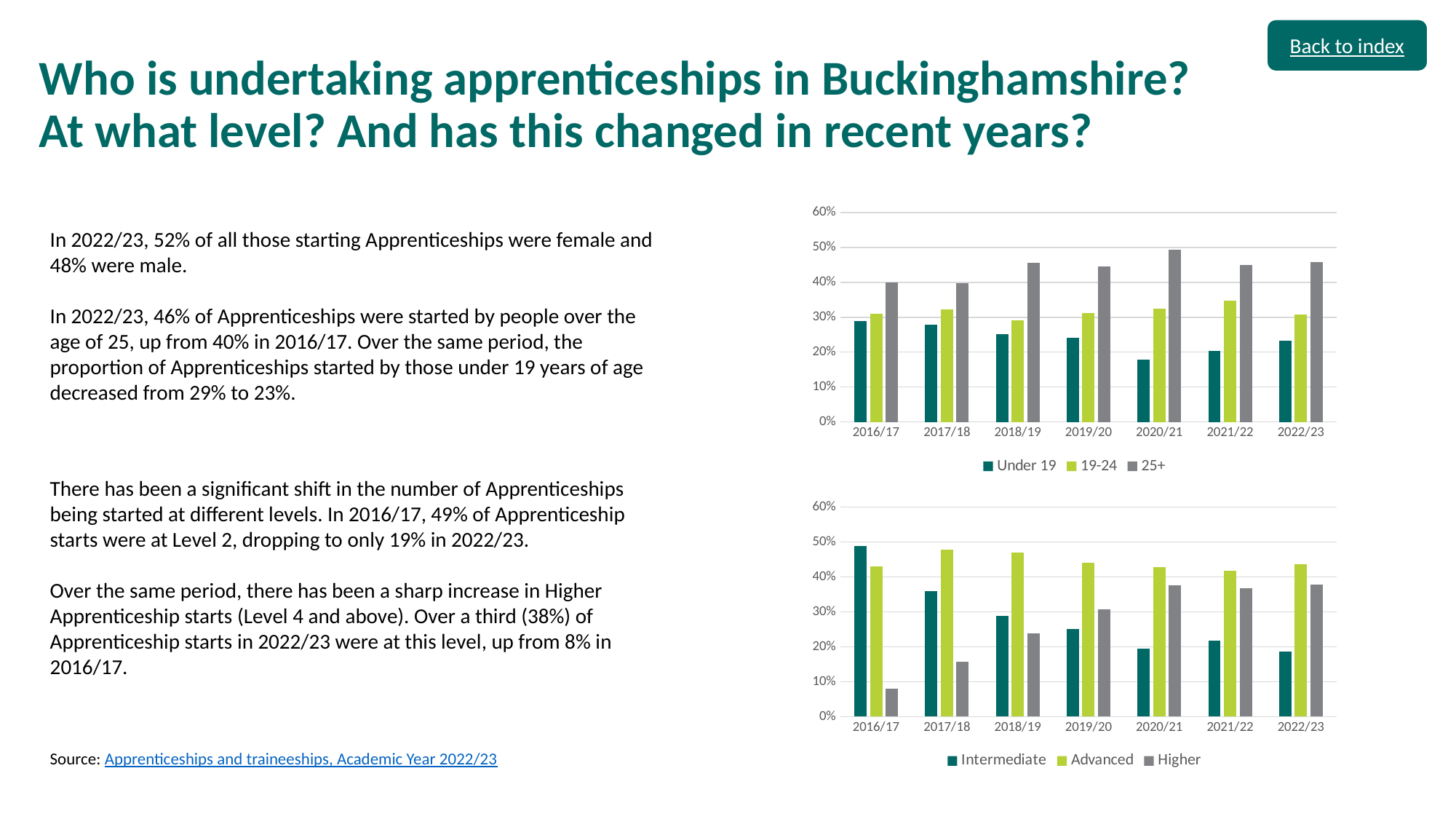

Back to index
# Who is undertaking apprenticeships in Buckinghamshire? At what level? And has this changed in recent years?

### Chart

| Category | Under 19 | 19-24 | 25+ |
|---|---|---|---|
| 2016/17 | 0.29 | 0.31 | 0.4 |
| 2017/18 | 0.2796934865900383 | 0.3218390804597701 | 0.39846743295019155 |
| 2018/19 | 0.25263157894736843 | 0.2912280701754386 | 0.45614035087719296 |
| 2019/20 | 0.2422907488986784 | 0.31277533039647576 | 0.44493392070484583 |
| 2020/21 | 0.17813765182186234 | 0.32388663967611336 | 0.4939271255060729 |
| 2021/22 | 0.2029520295202952 | 0.34686346863468637 | 0.45018450184501846 |
| 2022/23 | 0.23272727272727273 | 0.3090909090909091 | 0.4581818181818182 |
In 2022/23, 52% of all those starting Apprenticeships were female and 48% were male.

In 2022/23, 46% of Apprenticeships were started by people over the age of 25, up from 40% in 2016/17. Over the same period, the proportion of Apprenticeships started by those under 19 years of age decreased from 29% to 23%.
There has been a significant shift in the number of Apprenticeships being started at different levels. In 2016/17, 49% of Apprenticeship starts were at Level 2, dropping to only 19% in 2022/23.

Over the same period, there has been a sharp increase in Higher Apprenticeship starts (Level 4 and above). Over a third (38%) of Apprenticeship starts in 2022/23 were at this level, up from 8% in 2016/17.

### Chart

| Category | Intermediate | Advanced | Higher |
|---|---|---|---|
| 2016/17 | 0.49 | 0.43 | 0.08 |
| 2017/18 | 0.36015325670498083 | 0.4789272030651341 | 0.15708812260536398 |
| 2018/19 | 0.28771929824561404 | 0.47017543859649125 | 0.23859649122807017 |
| 2019/20 | 0.2511013215859031 | 0.44052863436123346 | 0.30837004405286345 |
| 2020/21 | 0.19433198380566802 | 0.4291497975708502 | 0.3765182186234818 |
| 2021/22 | 0.2177121771217712 | 0.41697416974169743 | 0.36900369003690037 |
| 2022/23 | 0.18545454545454546 | 0.43636363636363634 | 0.3781818181818182 |
Source: Apprenticeships and traineeships, Academic Year 2022/23